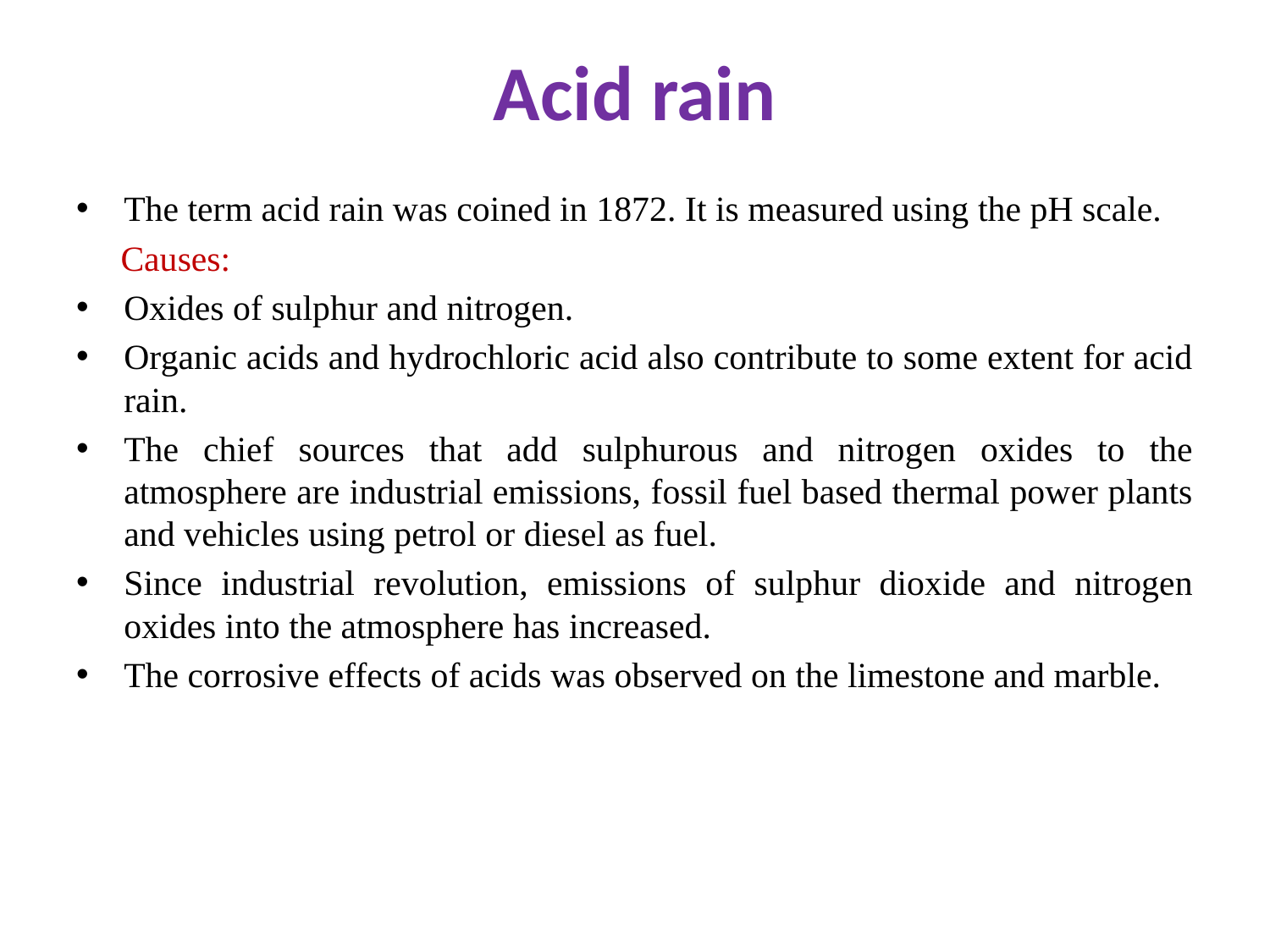

# Acid rain
The term acid rain was coined in 1872. It is measured using the pH scale.
     Causes:
Oxides of sulphur and nitrogen.
Organic acids and hydrochloric acid also contribute to some extent for acid rain.
The chief sources that add sulphurous and nitrogen oxides to the atmosphere are industrial emissions, fossil fuel based thermal power plants and vehicles using petrol or diesel as fuel.
Since industrial revolution, emissions of sulphur dioxide and nitrogen oxides into the atmosphere has increased.
The corrosive effects of acids was observed on the limestone and marble.